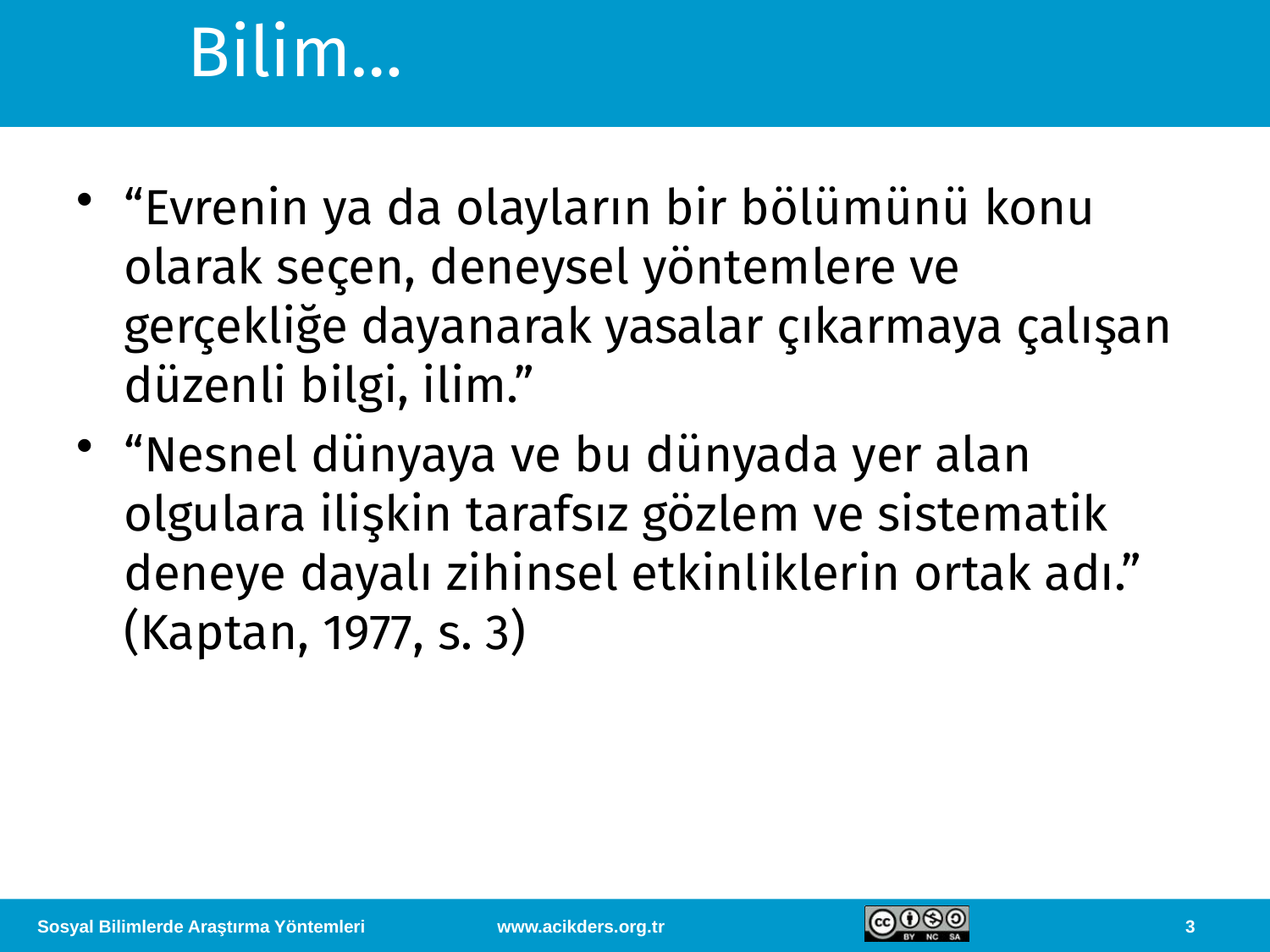

# Bilim…
“Evrenin ya da olayların bir bölümünü konu olarak seçen, deneysel yöntemlere ve gerçekliğe dayanarak yasalar çıkarmaya çalışan düzenli bilgi, ilim.”
“Nesnel dünyaya ve bu dünyada yer alan olgulara ilişkin tarafsız gözlem ve sistematik deneye dayalı zihinsel etkinliklerin ortak adı.” (Kaptan, 1977, s. 3)